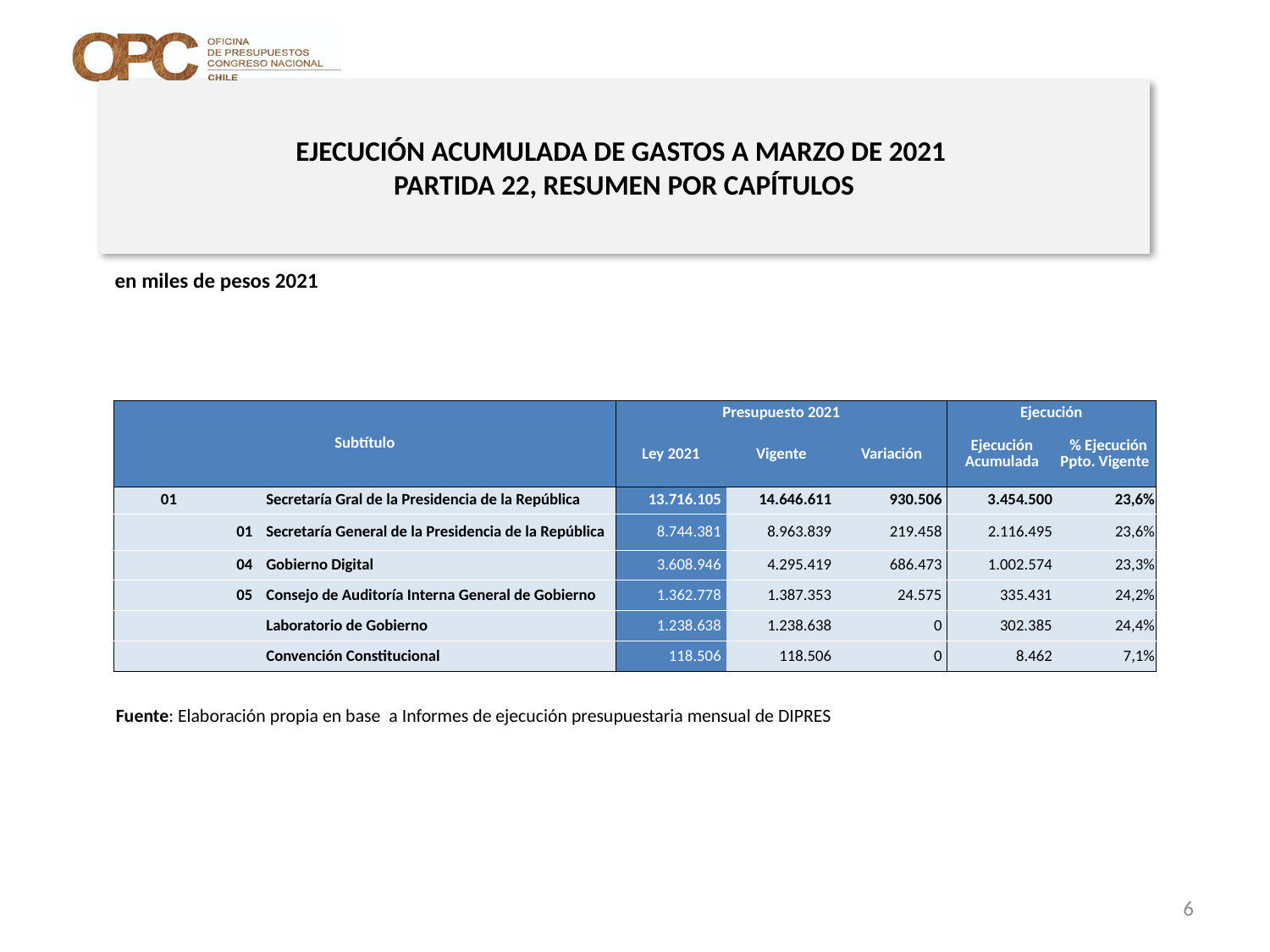

# EJECUCIÓN ACUMULADA DE GASTOS A MARZO DE 2021 PARTIDA 22, RESUMEN POR CAPÍTULOS
en miles de pesos 2021
| Subtítulo |  |  | Presupuesto 2021 |  |  | Ejecución |  |
| --- | --- | --- | --- | --- | --- | --- | --- |
|  |  |  | Ley 2021 | Vigente | Variación | Ejecución Acumulada | % Ejecución Ppto. Vigente |
| 01 |  | Secretaría Gral de la Presidencia de la República | 13.716.105 | 14.646.611 | 930.506 | 3.454.500 | 23,6% |
|  | 01 | Secretaría General de la Presidencia de la República | 8.744.381 | 8.963.839 | 219.458 | 2.116.495 | 23,6% |
|  | 04 | Gobierno Digital | 3.608.946 | 4.295.419 | 686.473 | 1.002.574 | 23,3% |
|  | 05 | Consejo de Auditoría Interna General de Gobierno | 1.362.778 | 1.387.353 | 24.575 | 335.431 | 24,2% |
|  |  | Laboratorio de Gobierno | 1.238.638 | 1.238.638 | 0 | 302.385 | 24,4% |
|  |  | Convención Constitucional | 118.506 | 118.506 | 0 | 8.462 | 7,1% |
Fuente: Elaboración propia en base  a Informes de ejecución presupuestaria mensual de DIPRES
6